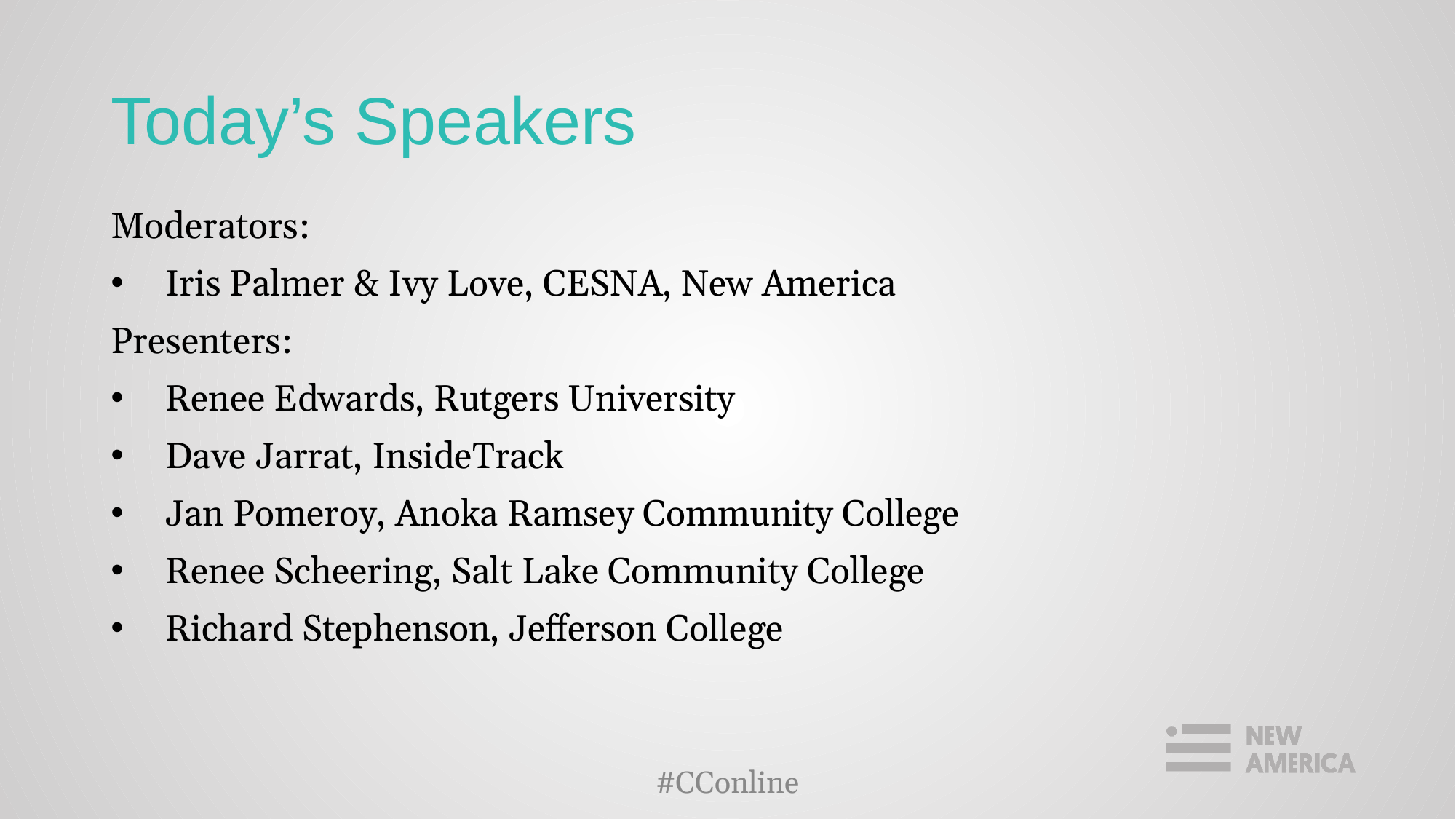

# Today’s Speakers
Moderators:
Iris Palmer & Ivy Love, CESNA, New America
Presenters:
Renee Edwards, Rutgers University
Dave Jarrat, InsideTrack
Jan Pomeroy, Anoka Ramsey Community College
Renee Scheering, Salt Lake Community College
Richard Stephenson, Jefferson College
#CConline